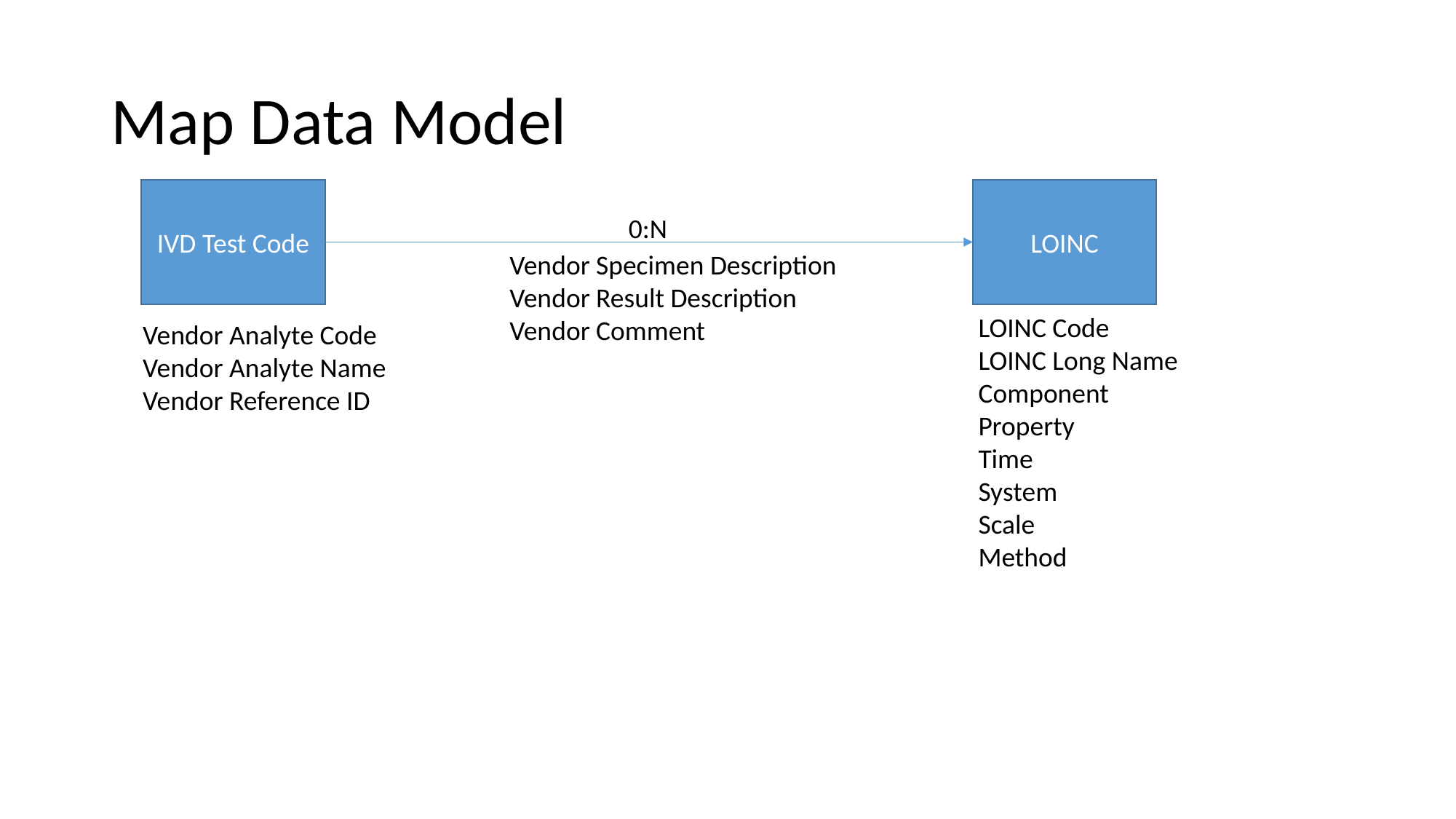

# Map Data Model
IVD Test Code
LOINC
0:N
Vendor Specimen Description
Vendor Result Description
Vendor Comment
LOINC Code
LOINC Long Name
Component
Property
Time
System
Scale
Method
Vendor Analyte Code
Vendor Analyte Name
Vendor Reference ID